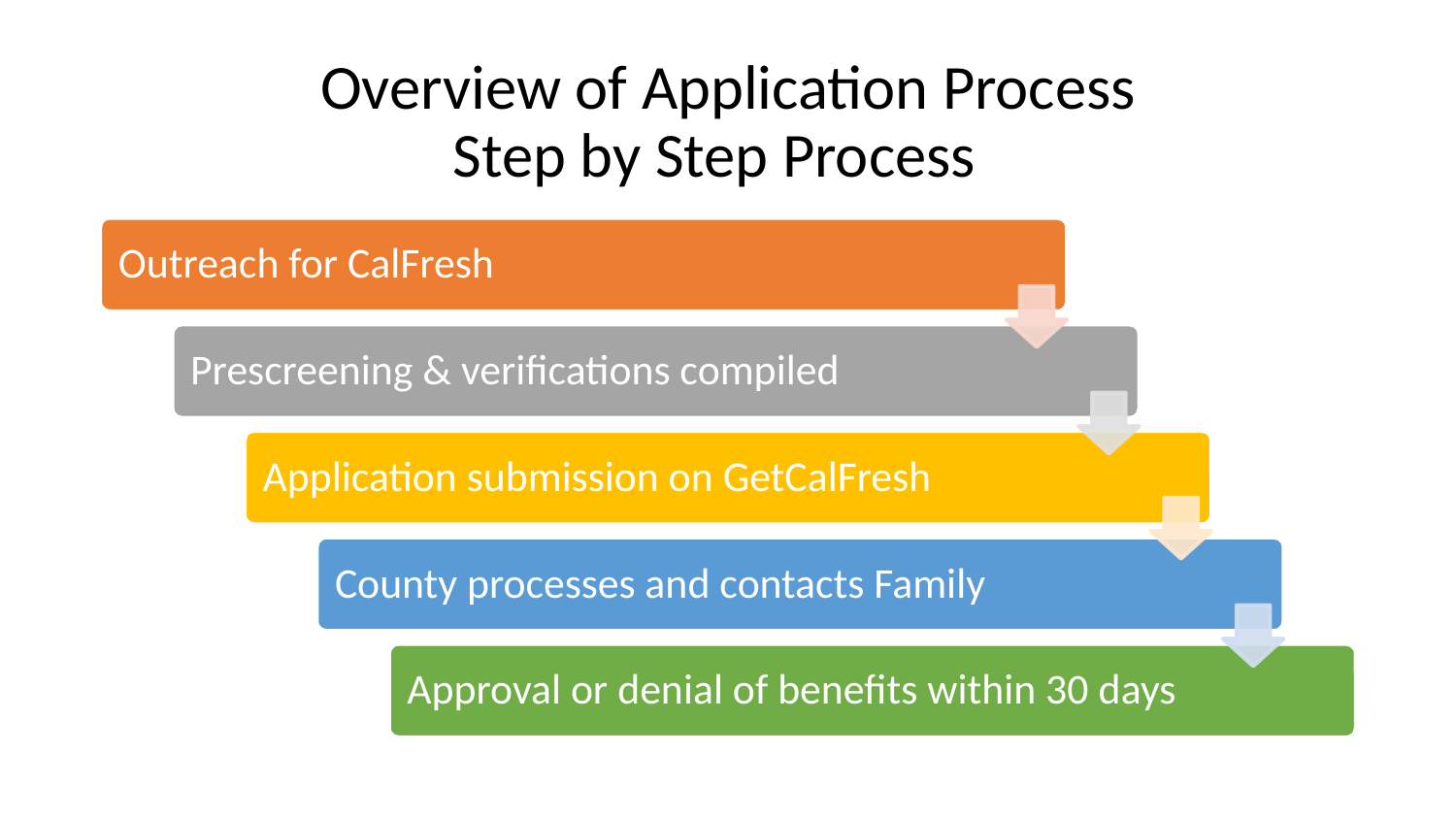

# Overview of Application Process Step by Step Process
Outreach for CalFresh
Prescreening & verifications compiled
Application submission on GetCalFresh
County processes and contacts Family
Approval or denial of benefits within 30 days